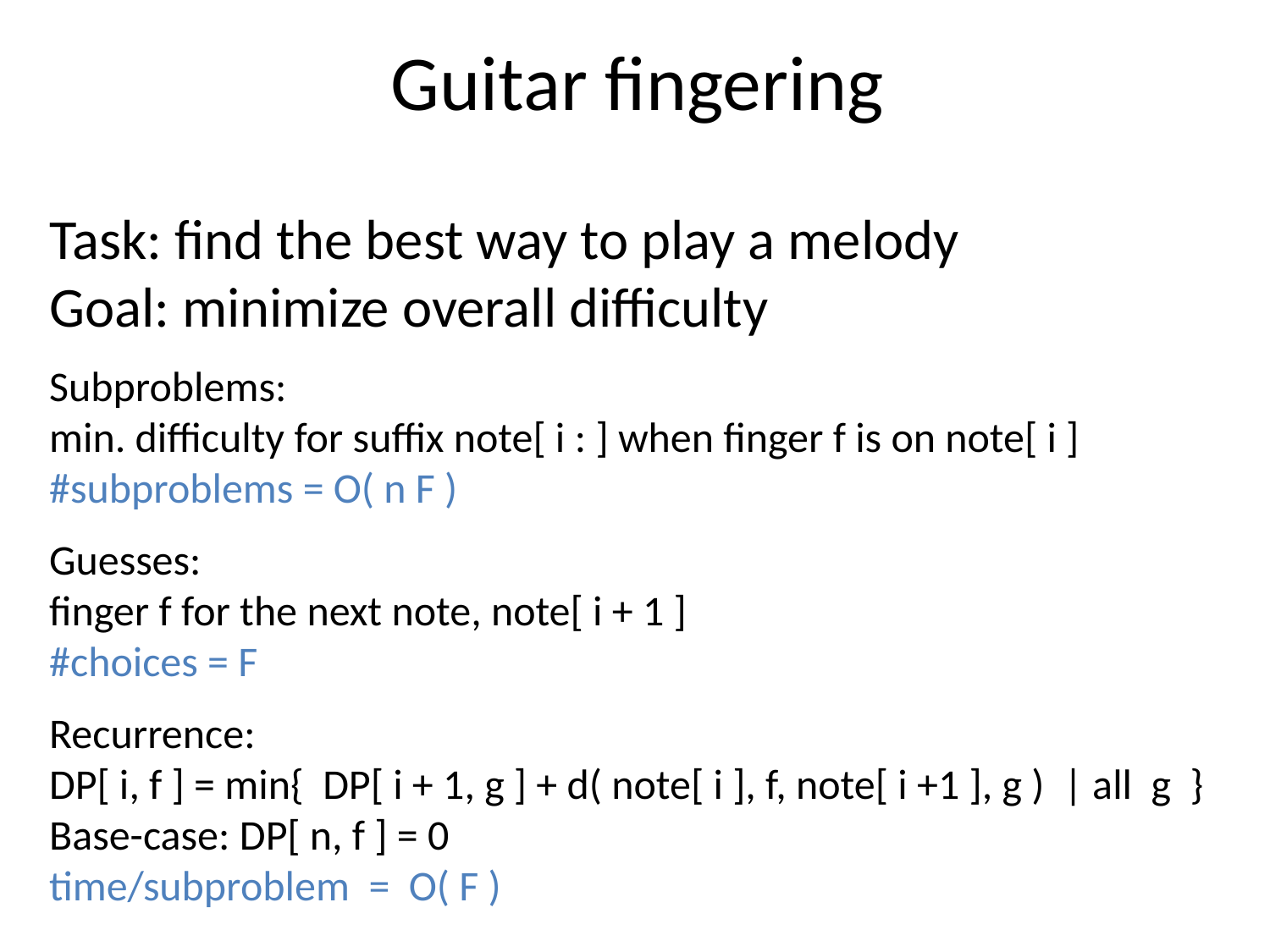

# Guitar fingering
Task: find the best way to play a melody
Goal: minimize overall difficulty
Subproblems:
min. difficulty for suffix note[ i : ] when finger f is on note[ i ]
#subproblems = O( n F )
Guesses:
finger f for the next note, note[ i + 1 ]
#choices = F
Recurrence:
DP[ i, f ] = min{  DP[ i + 1, g ] + d( note[ i ], f, note[ i +1 ], g )  | all  g  }
Base-case: DP[ n, f ] = 0
time/subproblem  =  O( F )